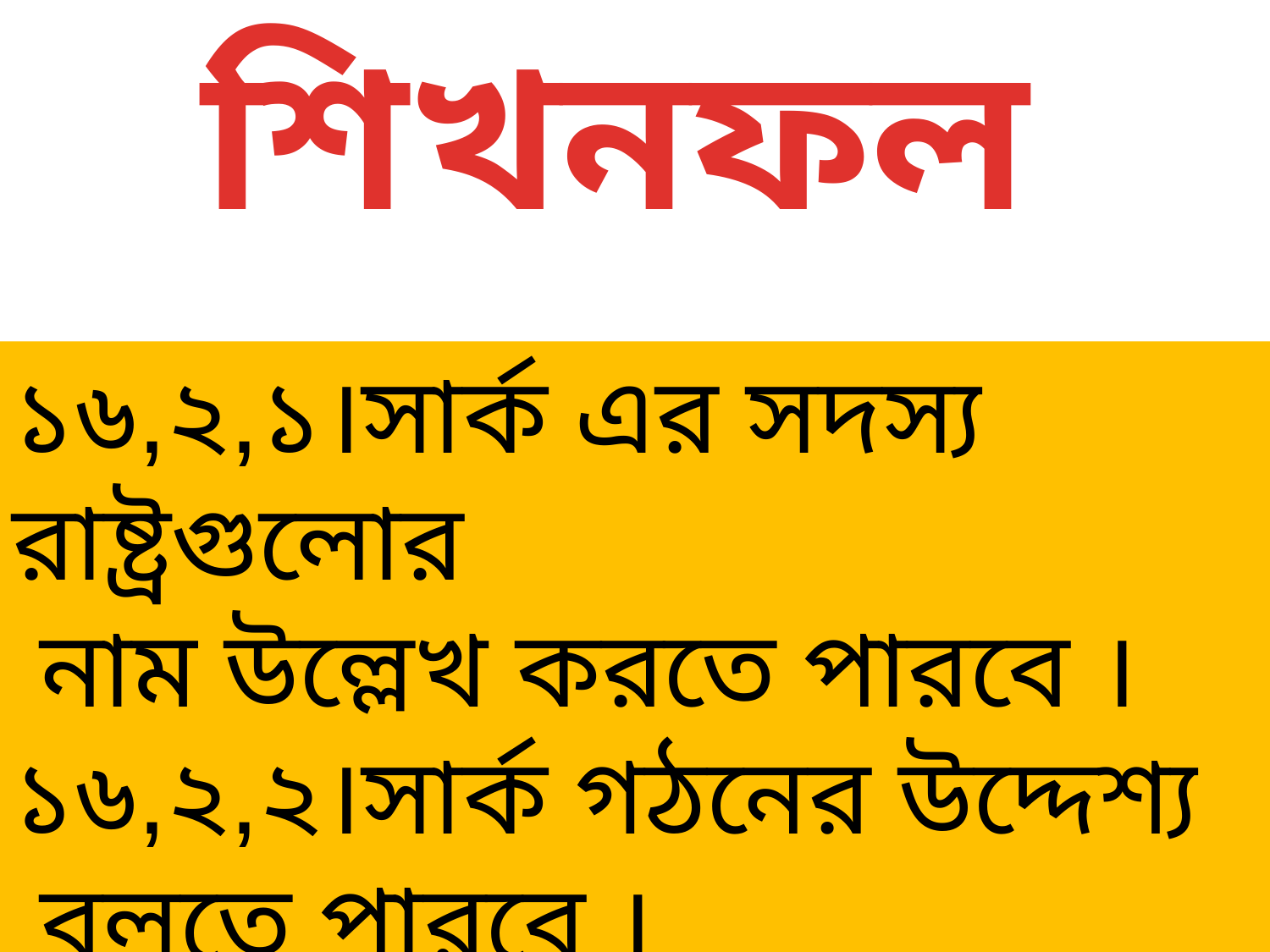

শিখনফল
১৬,২,১।সার্ক এর সদস্য রাষ্ট্রগুলোর
 নাম উল্লেখ করতে পারবে ।
১৬,২,২।সার্ক গঠনের উদ্দেশ্য
 বলতে পারবে ।